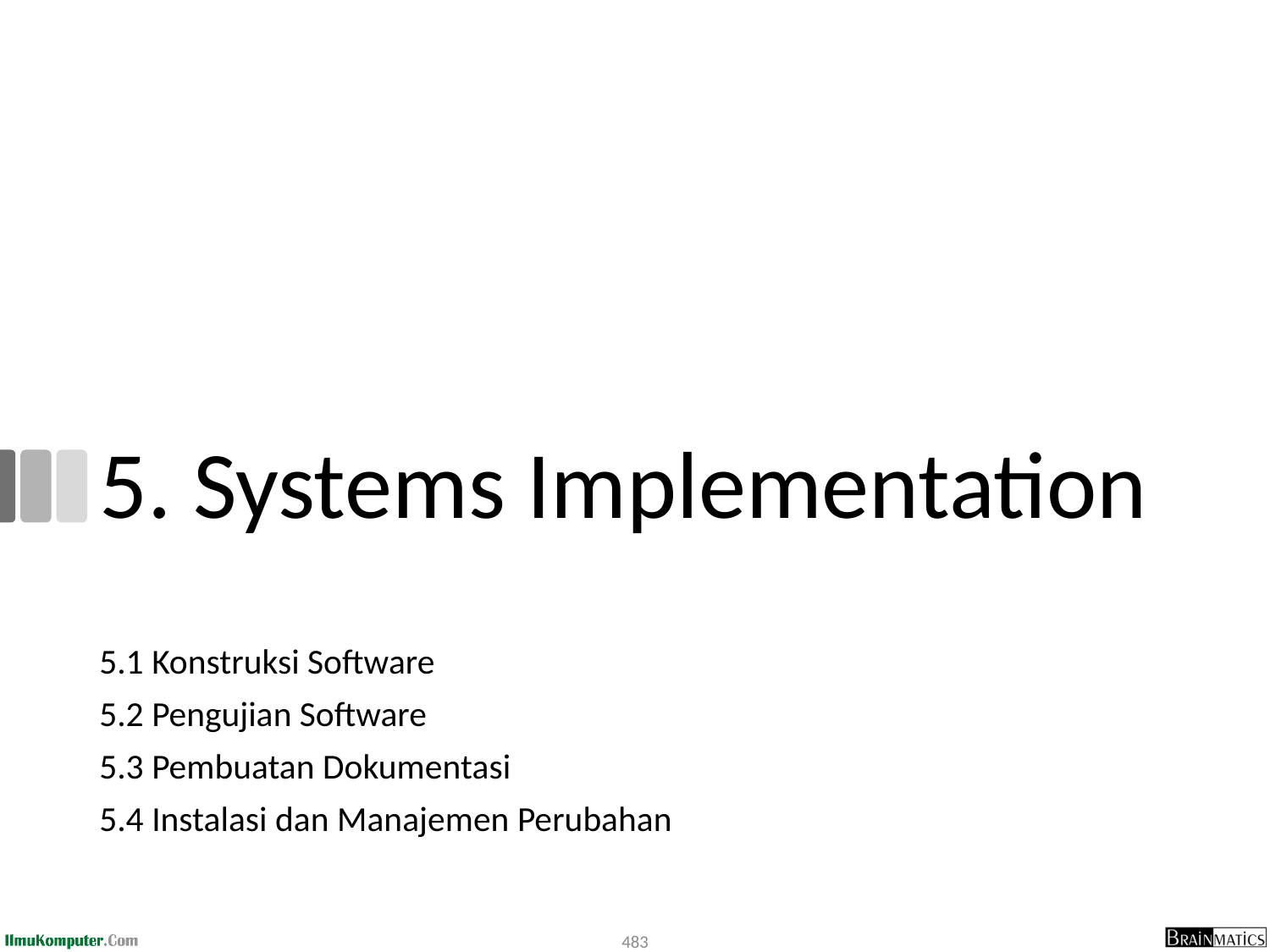

# 5. Systems Implementation
5.1 Konstruksi Software
5.2 Pengujian Software
5.3 Pembuatan Dokumentasi
5.4 Instalasi dan Manajemen Perubahan
483